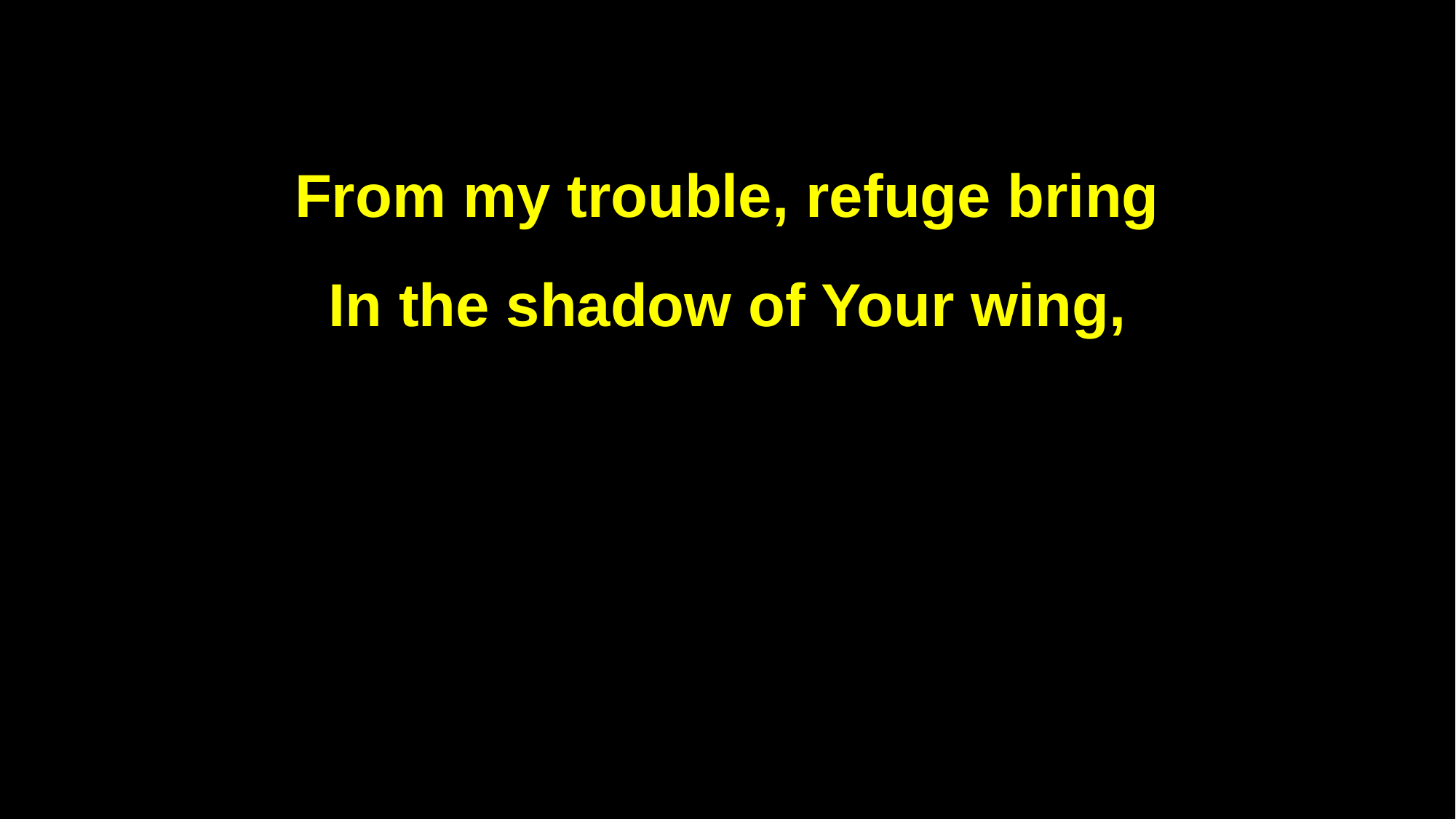

From my trouble, refuge bring
In the shadow of Your wing,